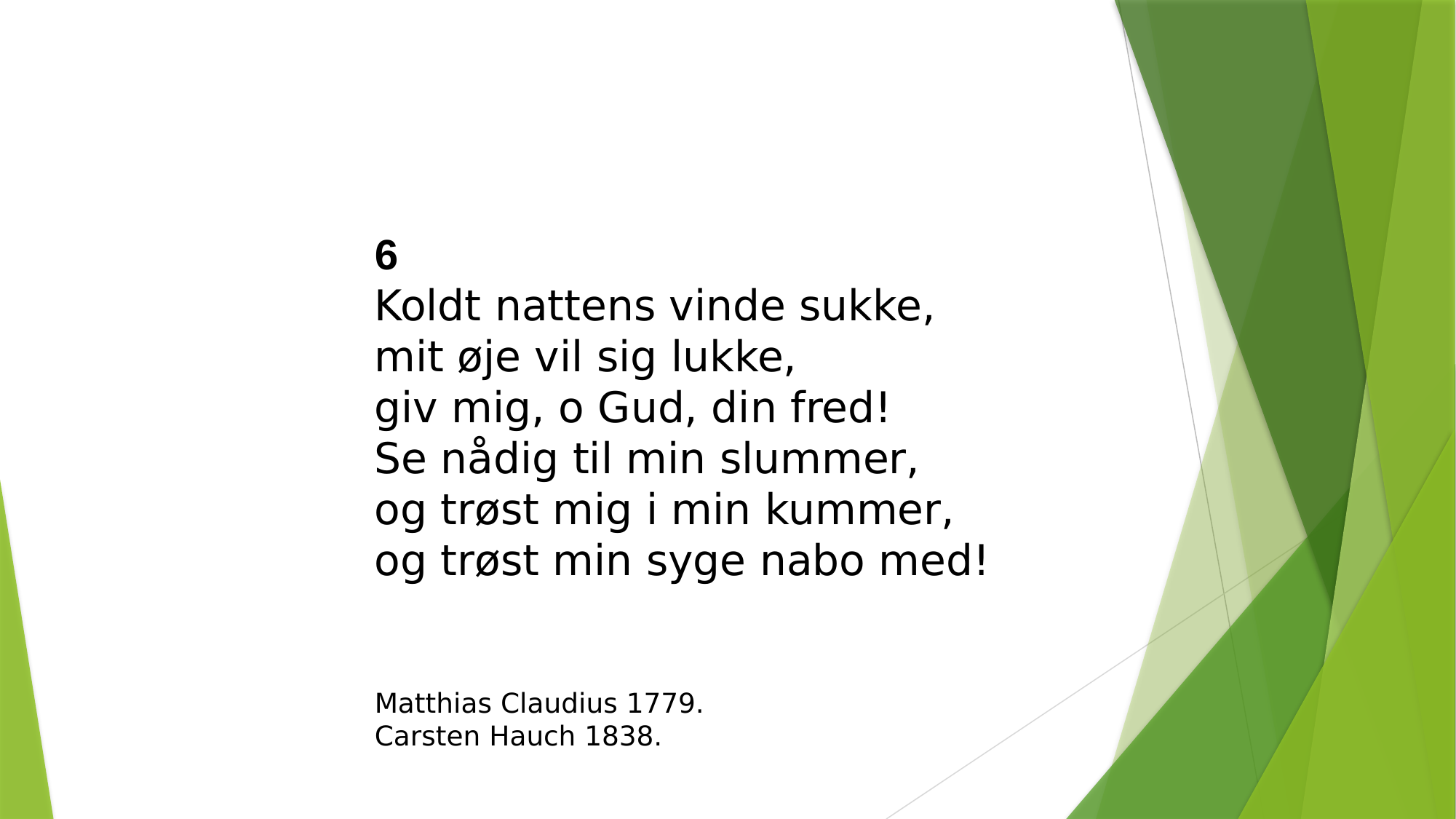

6
Koldt nattens vinde sukke,
mit øje vil sig lukke,
giv mig, o Gud, din fred!
Se nådig til min slummer,
og trøst mig i min kummer,
og trøst min syge nabo med!
Matthias Claudius 1779.
Carsten Hauch 1838.